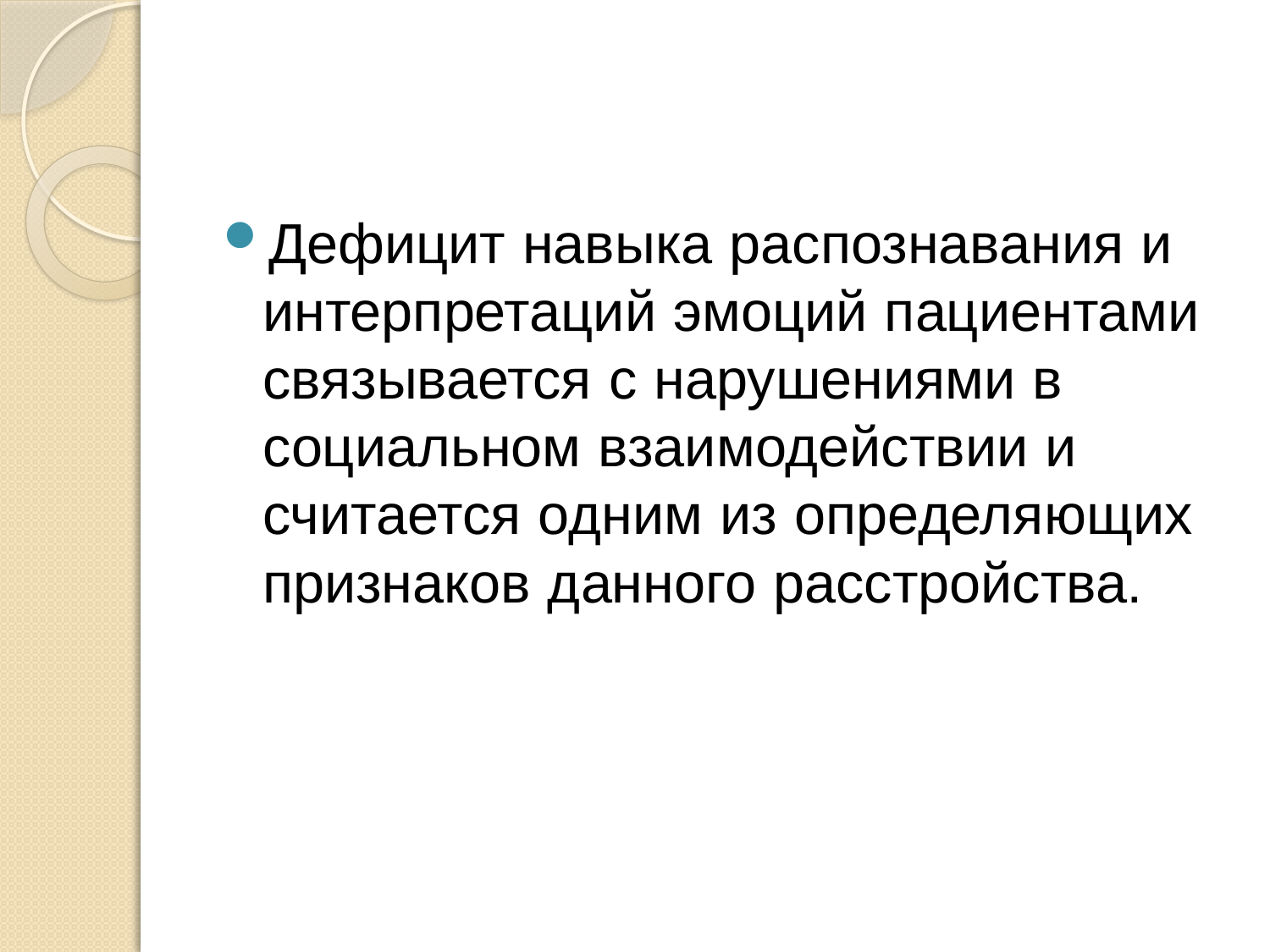

#
Дефицит навыка распознавания и интерпретаций эмоций пациентами связывается с нарушениями в социальном взаимодействии и считается одним из определяющих признаков данного расстройства.